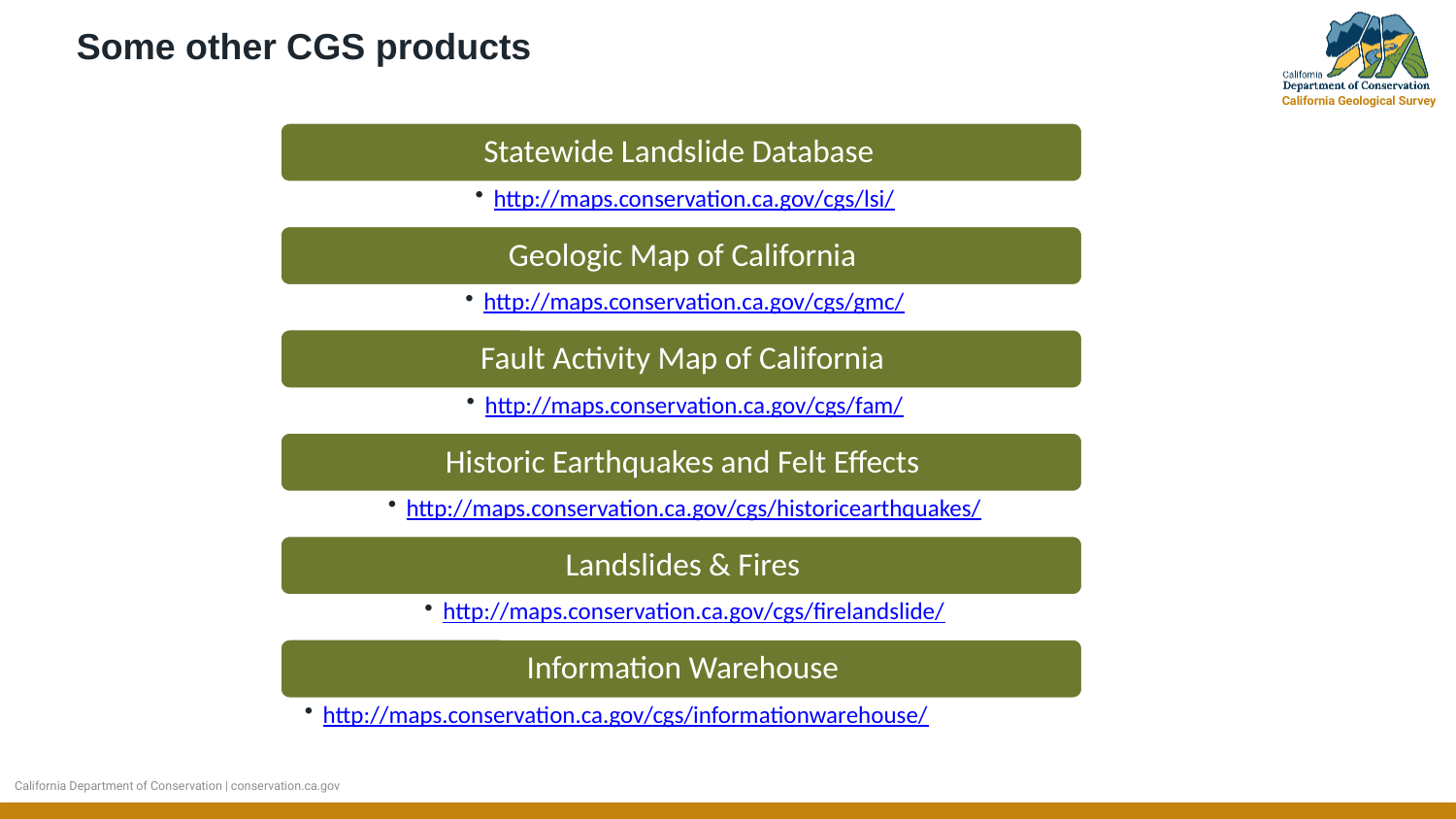

# Some other CGS products
Statewide Landslide Database
http://maps.conservation.ca.gov/cgs/lsi/
Geologic Map of California
http://maps.conservation.ca.gov/cgs/gmc/
Fault Activity Map of California
http://maps.conservation.ca.gov/cgs/fam/
Historic Earthquakes and Felt Effects
http://maps.conservation.ca.gov/cgs/historicearthquakes/
Landslides & Fires
http://maps.conservation.ca.gov/cgs/firelandslide/
Information Warehouse
http://maps.conservation.ca.gov/cgs/informationwarehouse/